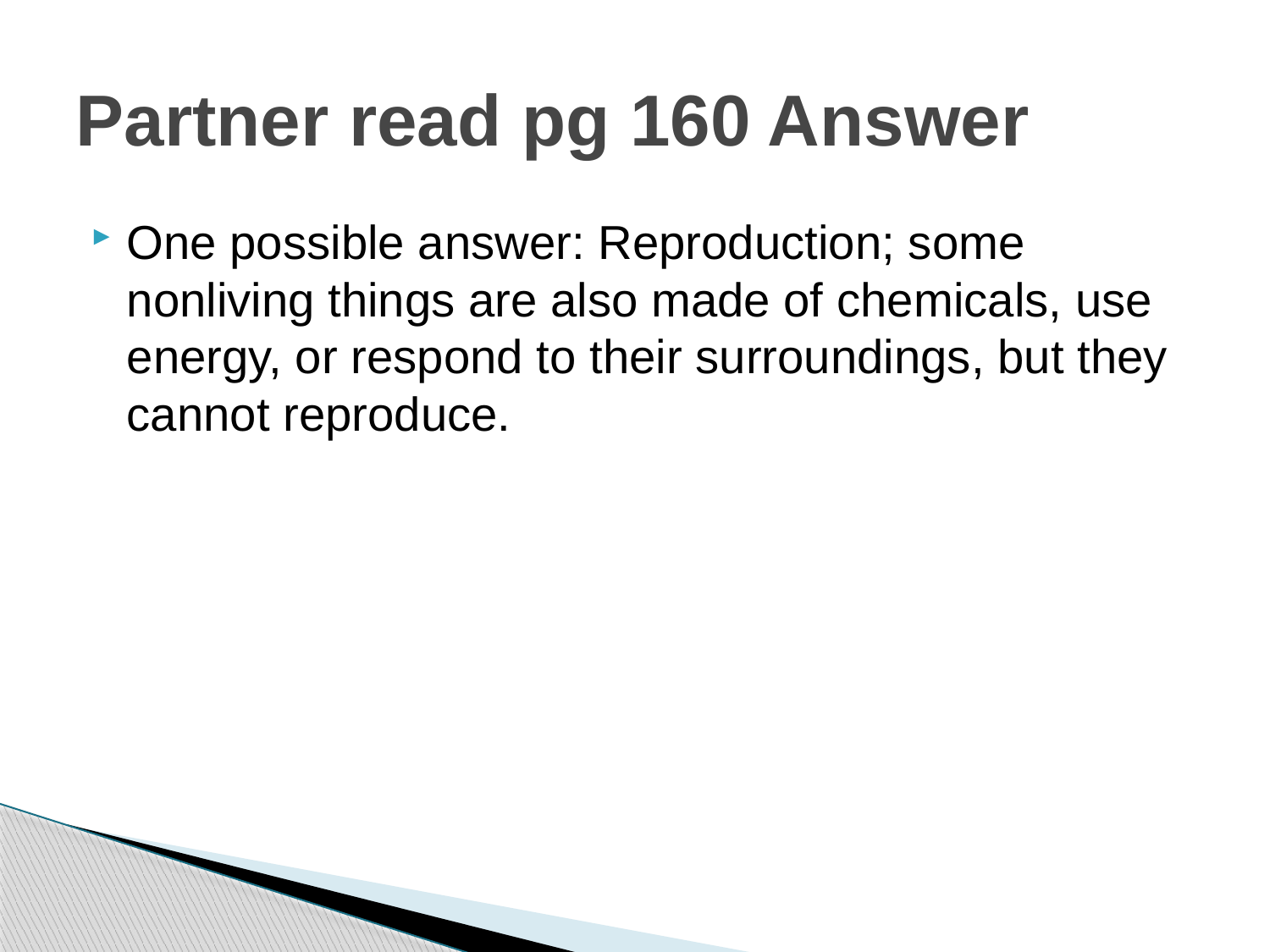

# Partner read pg 160 Answer
One possible answer: Reproduction; some nonliving things are also made of chemicals, use energy, or respond to their surroundings, but they cannot reproduce.